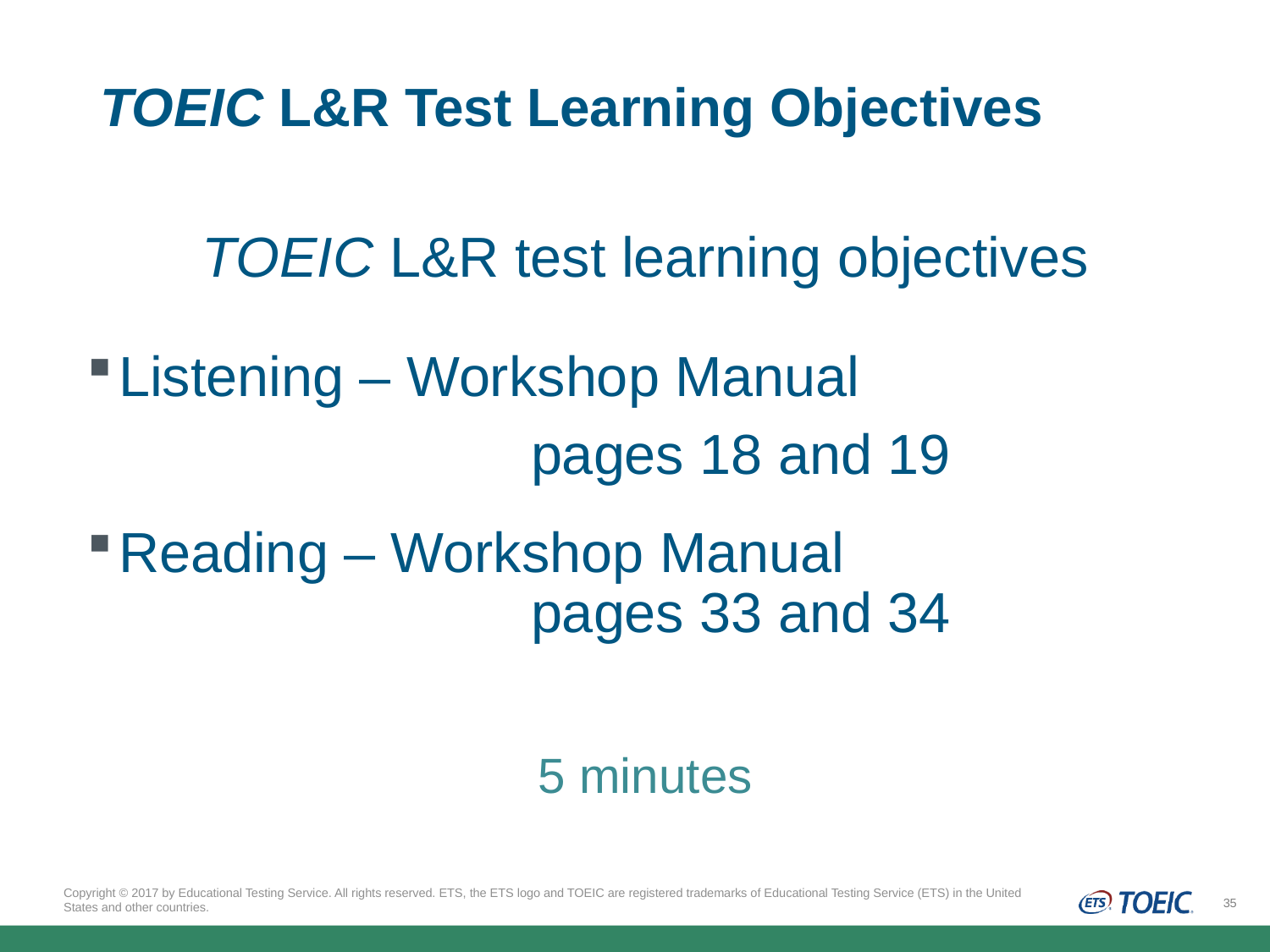

# TOEIC L&R Test Learning Objectives
TOEIC L&R test learning objectives

Listening – Workshop Manual
				  pages 18 and 19

Reading – Workshop Manual
		  pages 33 and 34

5 minutes